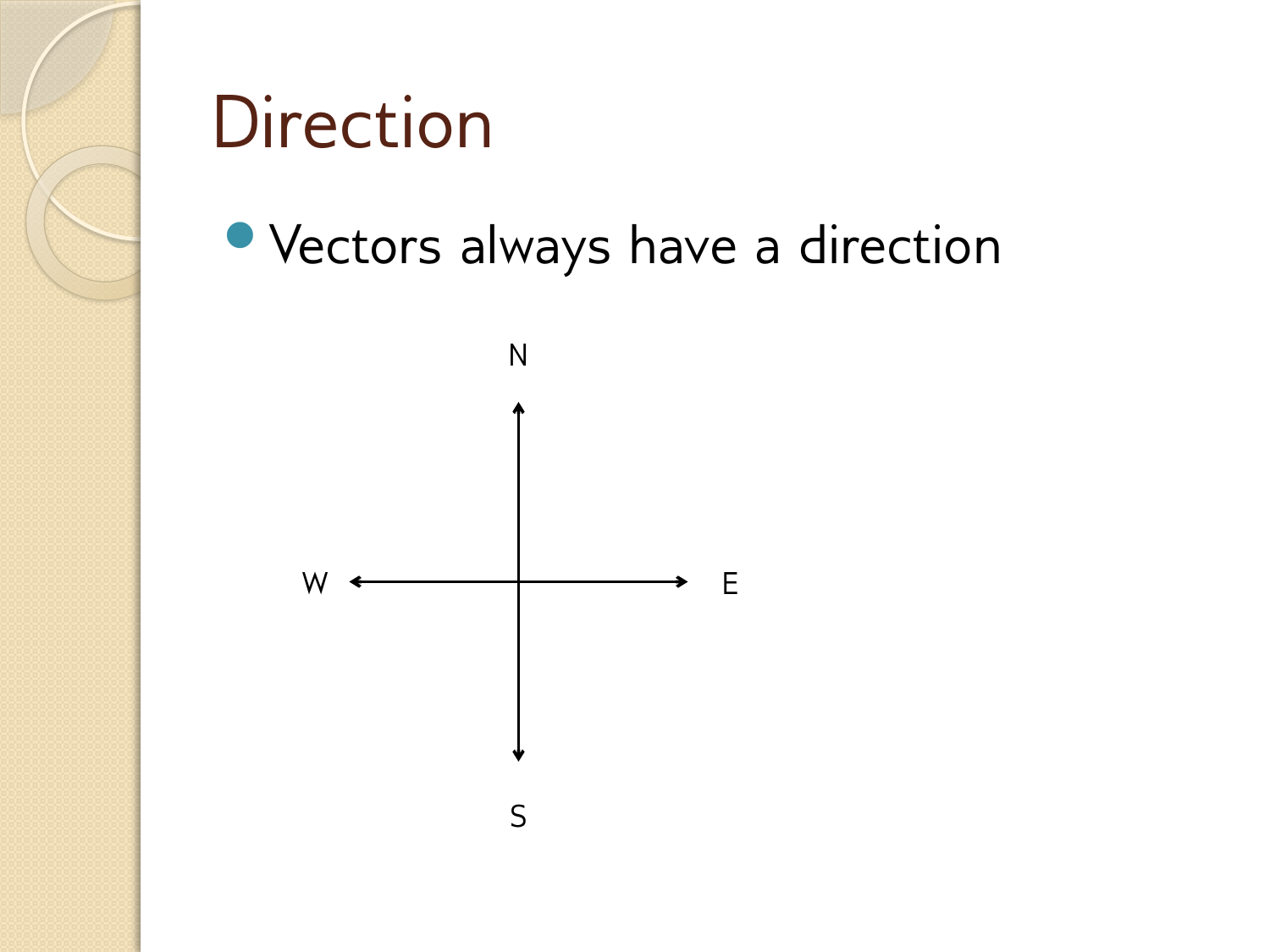

# Direction
Vectors always have a direction
N
W
E
S